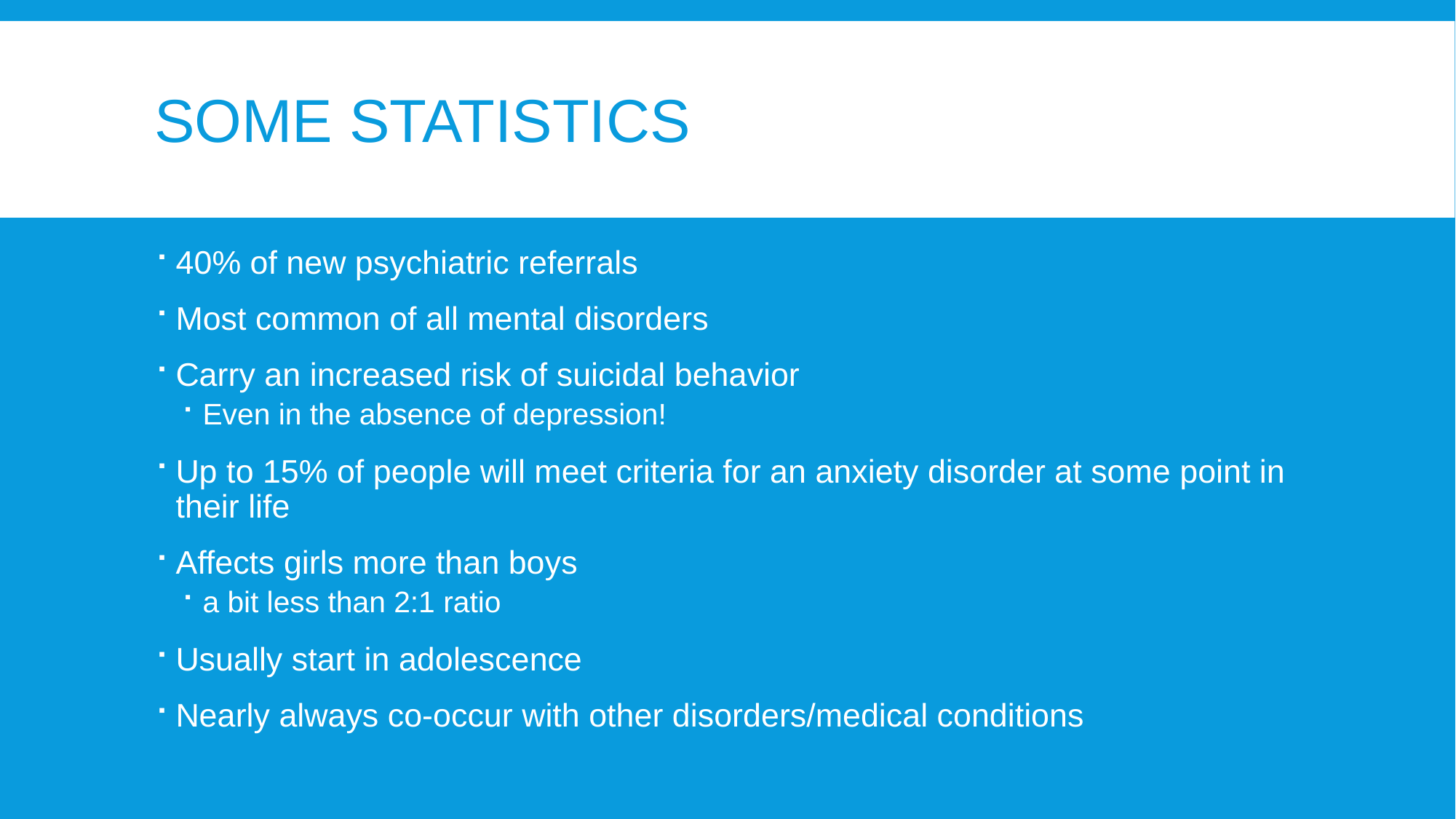

# Some statistics
40% of new psychiatric referrals
Most common of all mental disorders
Carry an increased risk of suicidal behavior
Even in the absence of depression!
Up to 15% of people will meet criteria for an anxiety disorder at some point in their life
Affects girls more than boys
a bit less than 2:1 ratio
Usually start in adolescence
Nearly always co-occur with other disorders/medical conditions